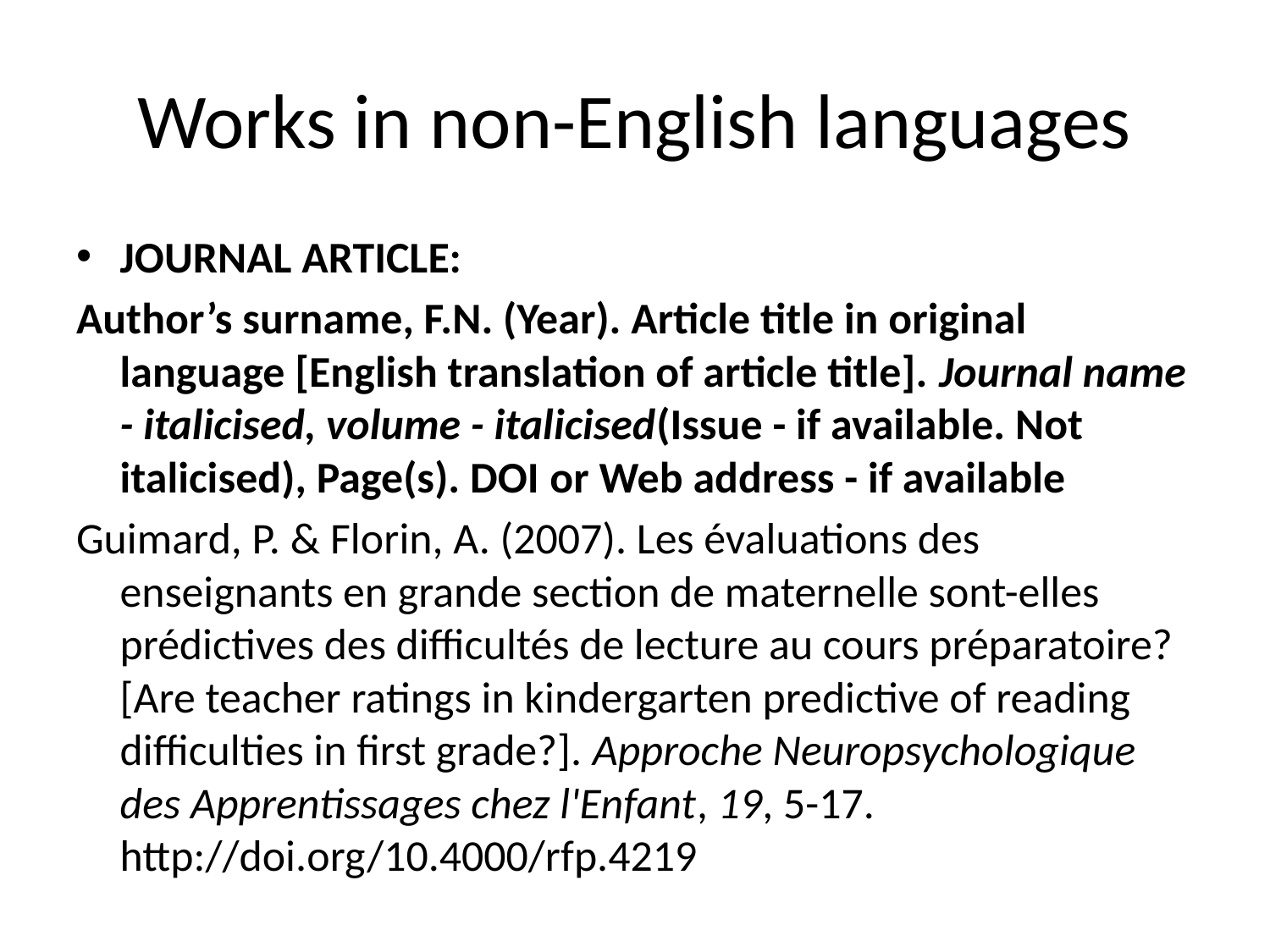

# Works in non-English languages
JOURNAL ARTICLE:
Author’s surname, F.N. (Year). Article title in original language [English translation of article title]. Journal name - italicised, volume - italicised(Issue - if available. Not italicised), Page(s). DOI or Web address - if available
Guimard, P. & Florin, A. (2007). Les évaluations des enseignants en grande section de maternelle sont-elles prédictives des difficultés de lecture au cours préparatoire? [Are teacher ratings in kindergarten predictive of reading difficulties in first grade?]. Approche Neuropsychologique des Apprentissages chez l'Enfant, 19, 5-17. http://doi.org/10.4000/rfp.4219